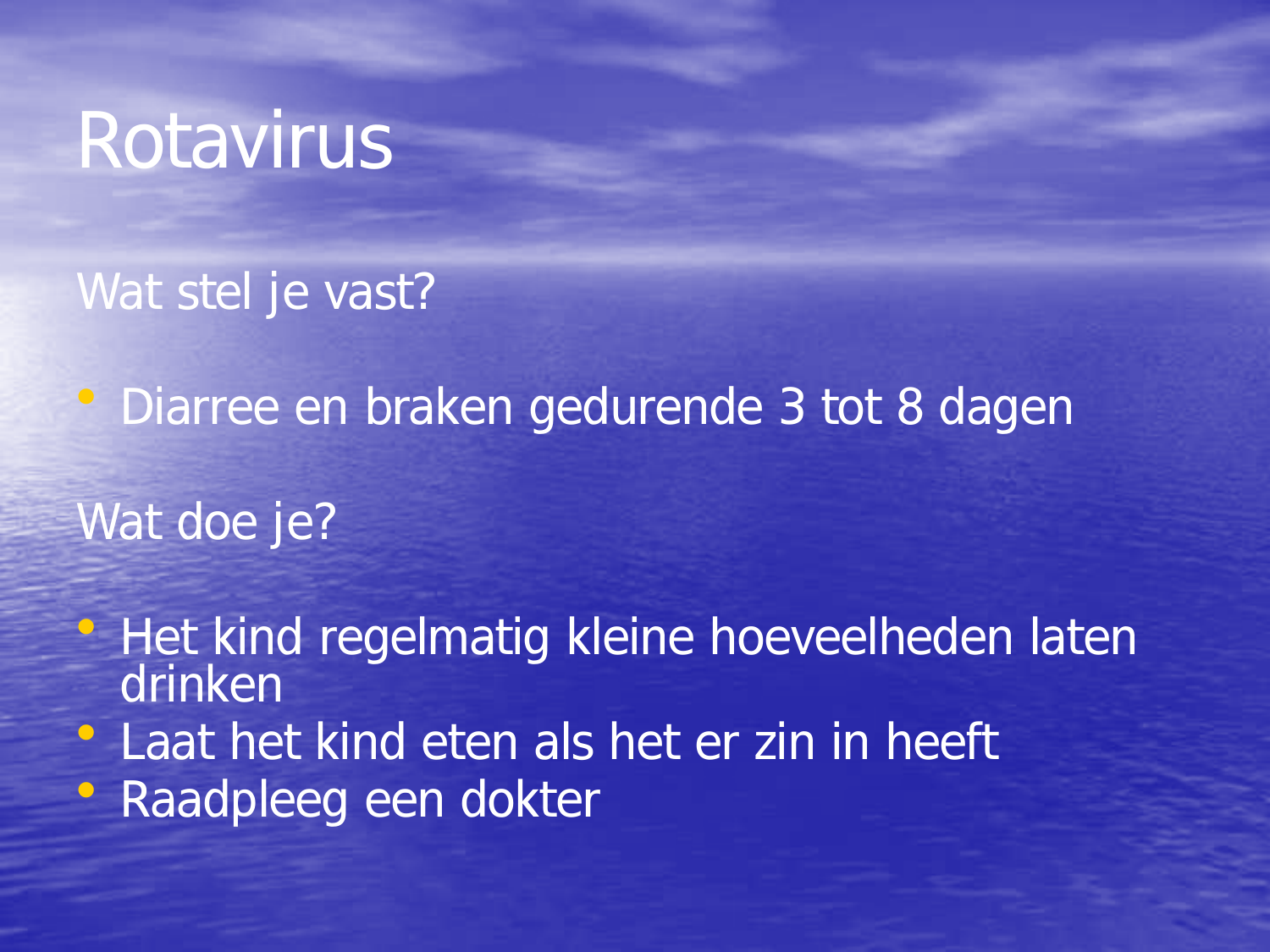

Rotavirus
Wat stel je vast?

Diarree en braken gedurende 3 tot 8 dagen

Wat doe je?

Het kind regelmatig kleine hoeveelheden laten drinken
Laat het kind eten als het er zin in heeft
Raadpleeg een dokter